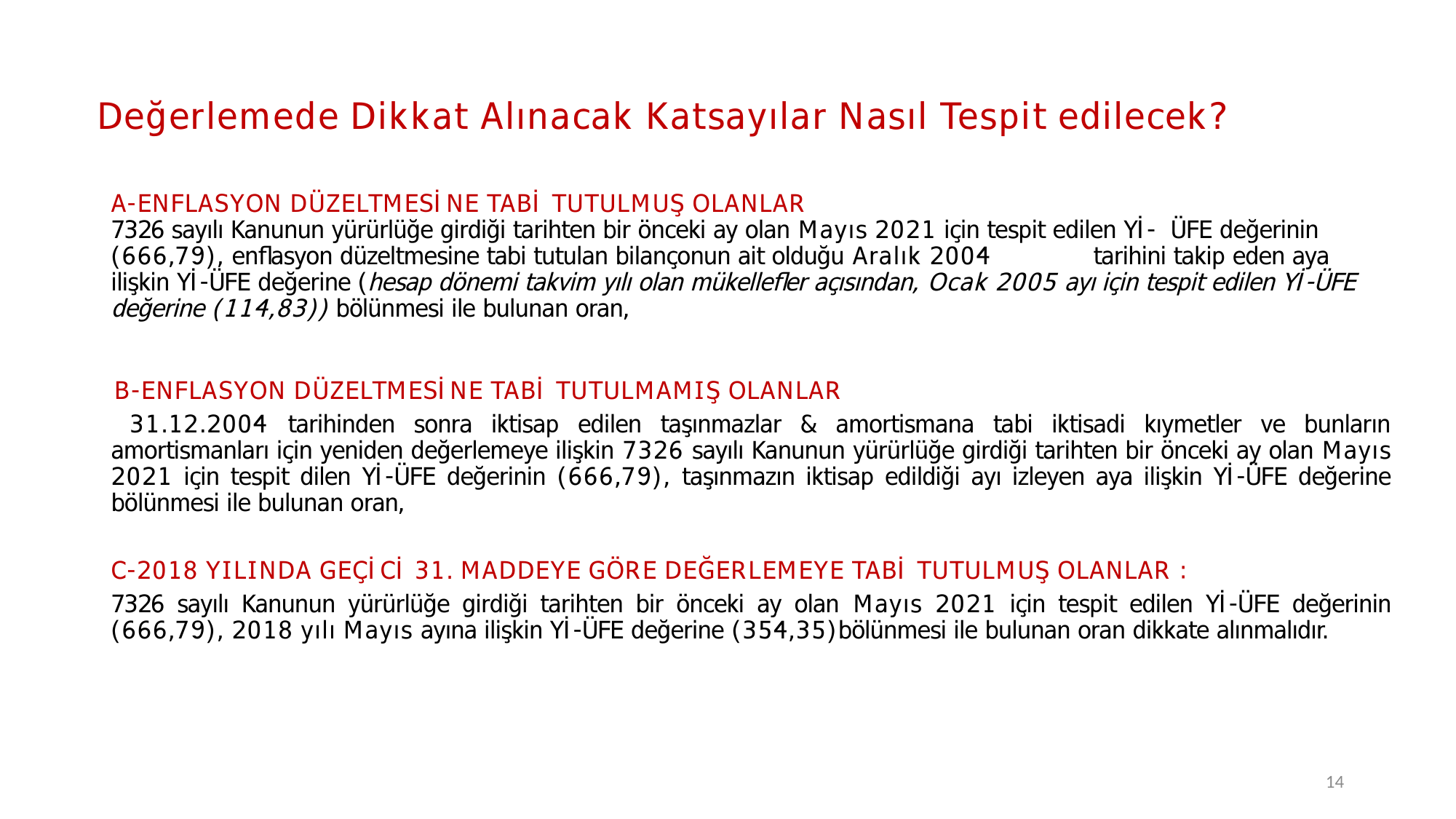

# Değerlemede Dikkat Alınacak Katsayılar Nasıl Tespit edilecek?
A-ENFLASYON DÜZELTMESİNE TABİ TUTULMUŞ OLANLAR
7326 sayılı Kanunun yürürlüğe girdiği tarihten bir önceki ay olan Mayıs 2021 için tespit edilen Yİ-  ÜFE değerinin (666,79), enflasyon düzeltmesine tabi tutulan bilançonun ait olduğu Aralık 2004 	tarihini takip eden aya ilişkin Yİ-ÜFE değerine (hesap dönemi takvim yılı olan mükellefler açısından, Ocak 2005 ayı için tespit edilen Yİ-ÜFE değerine (114,83)) bölünmesi ile bulunan oran,

       B-ENFLASYON DÜZELTMESİNE TABİ TUTULMAMIŞ OLANLAR
 31.12.2004 tarihinden sonra iktisap edilen taşınmazlar & amortismana tabi iktisadi kıymetler ve bunların amortismanları için yeniden değerlemeye ilişkin 7326 sayılı Kanunun yürürlüğe girdiği tarihten bir önceki ay olan Mayıs 2021 için tespit dilen Yİ-ÜFE değerinin (666,79), taşınmazın iktisap edildiği ayı izleyen aya ilişkin Yİ-ÜFE değerine bölünmesi ile bulunan oran,

C-2018 YILINDA GEÇİCİ 31. MADDEYE GÖRE DEĞERLEMEYE TABİ TUTULMUŞ OLANLAR :
7326 sayılı Kanunun yürürlüğe girdiği tarihten bir önceki ay olan Mayıs 2021 için tespit edilen Yİ-ÜFE değerinin (666,79), 2018 yılı Mayıs ayına ilişkin Yİ-ÜFE değerine (354,35)bölünmesi ile bulunan oran dikkate alınmalıdır.

14